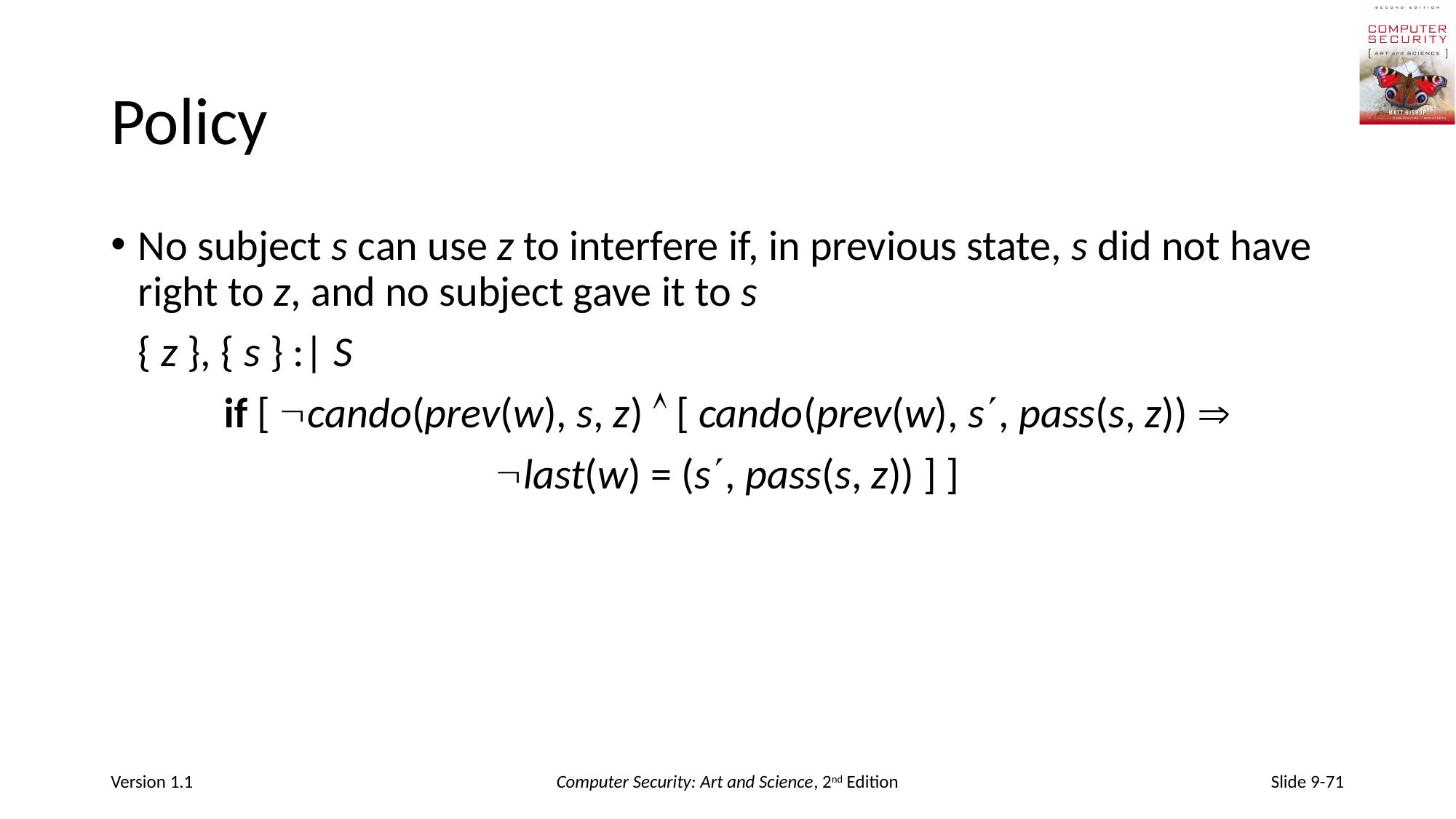

# Policy
No subject s can use z to interfere if, in previous state, s did not have right to z, and no subject gave it to s
	{ z }, { s } :| S
if [ ¬cando(prev(w), s, z) ∧ [ cando(prev(w), s′, pass(s, z)) ⇒
¬last(w) = (s′, pass(s, z)) ] ]
Version 1.1
Computer Security: Art and Science, 2nd Edition
Slide 9-71